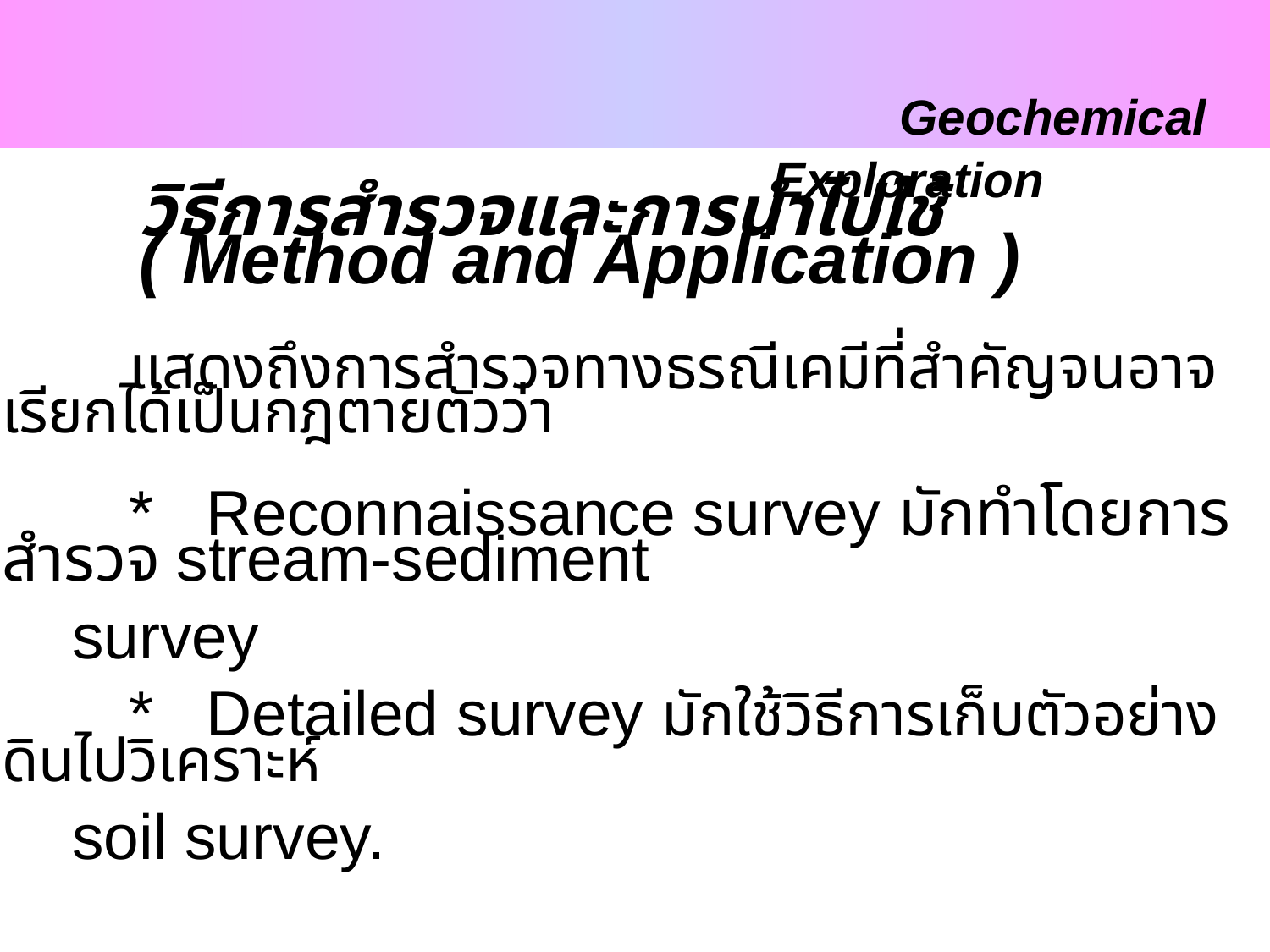

Geochemical Exploration
	วิธีการสำรวจและการนำไปใช้
	( Method and Application )
	แสดงถึงการสำรวจทางธรณีเคมีที่สำคัญจนอาจเรียกได้เป็นกฎตายตัวว่า

  	*   Reconnaissance survey มักทำโดยการสำรวจ stream-sediment
    survey
 	*   Detailed survey มักใช้วิธีการเก็บตัวอย่างดินไปวิเคราะห์
    soil survey.